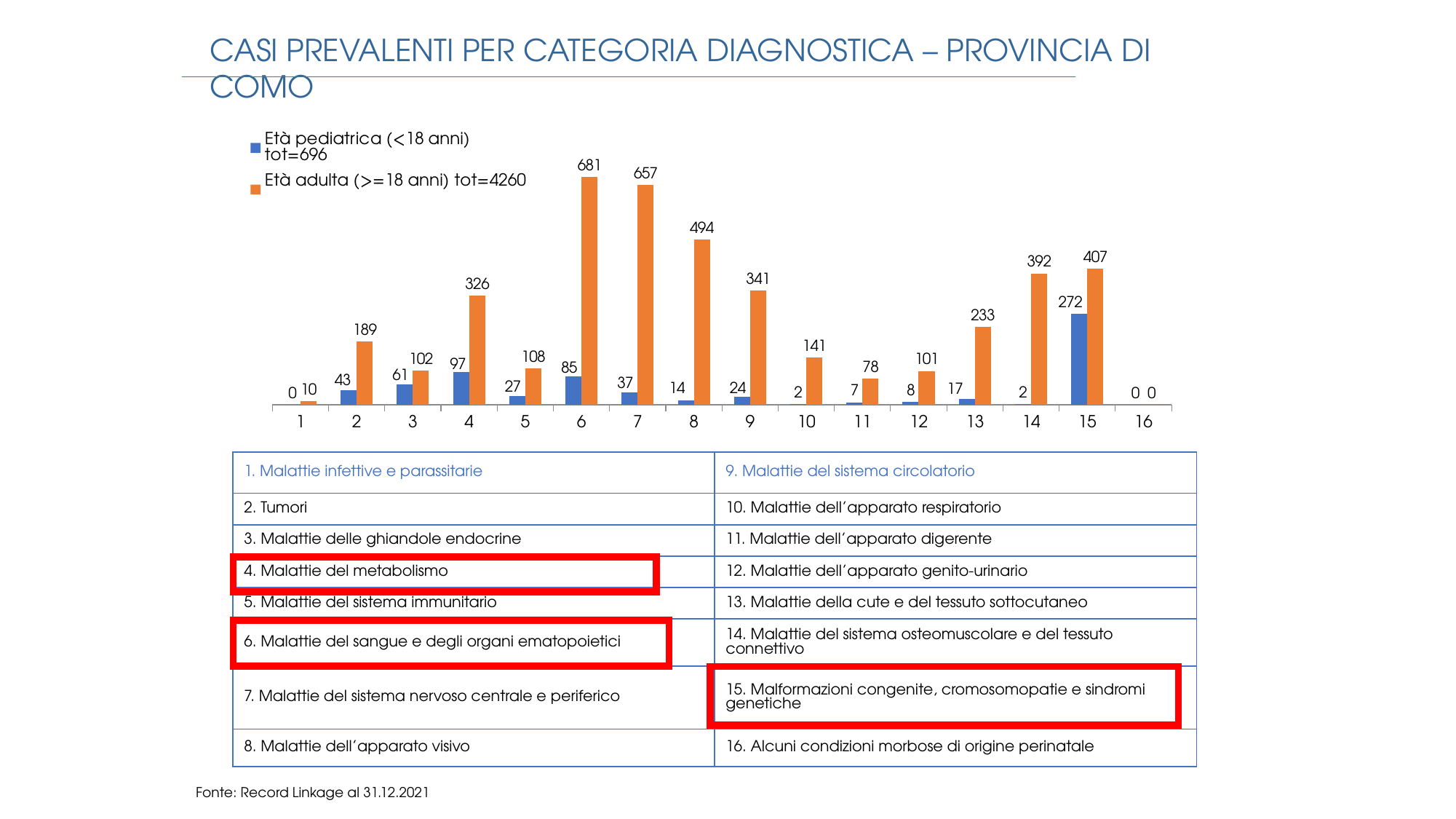

Casi Prevalenti per categoria diagnostica – provincia di Como

### Chart

| Category |  |  |
|---|---|---|
| 1 | 0.0 | 10.0 |
| 2 | 43.0 | 189.0 |
| 3 | 61.0 | 102.0 |
| 4 | 97.0 | 326.0 |
| 5 | 27.0 | 108.0 |
| 6 | 85.0 | 681.0 |
| 7 | 37.0 | 657.0 |
| 8 | 14.0 | 494.0 |
| 9 | 24.0 | 341.0 |
| 10 | 2.0 | 141.0 |
| 11 | 7.0 | 78.0 |
| 12 | 8.0 | 101.0 |
| 13 | 17.0 | 233.0 |
| 14 | 2.0 | 392.0 |
| 15 | 272.0 | 407.0 |
| 16 | 0.0 | 0.0 |
| 1. Malattie infettive e parassitarie | 9. Malattie del sistema circolatorio |
| --- | --- |
| 2. Tumori | 10. Malattie dell’apparato respiratorio |
| 3. Malattie delle ghiandole endocrine | 11. Malattie dell’apparato digerente |
| 4. Malattie del metabolismo | 12. Malattie dell’apparato genito-urinario |
| 5. Malattie del sistema immunitario | 13. Malattie della cute e del tessuto sottocutaneo |
| 6. Malattie del sangue e degli organi ematopoietici | 14. Malattie del sistema osteomuscolare e del tessuto connettivo |
| 7. Malattie del sistema nervoso centrale e periferico | 15. Malformazioni congenite, cromosomopatie e sindromi genetiche |
| 8. Malattie dell’apparato visivo | 16. Alcuni condizioni morbose di origine perinatale |

Fonte: Record Linkage al 31.12.2021